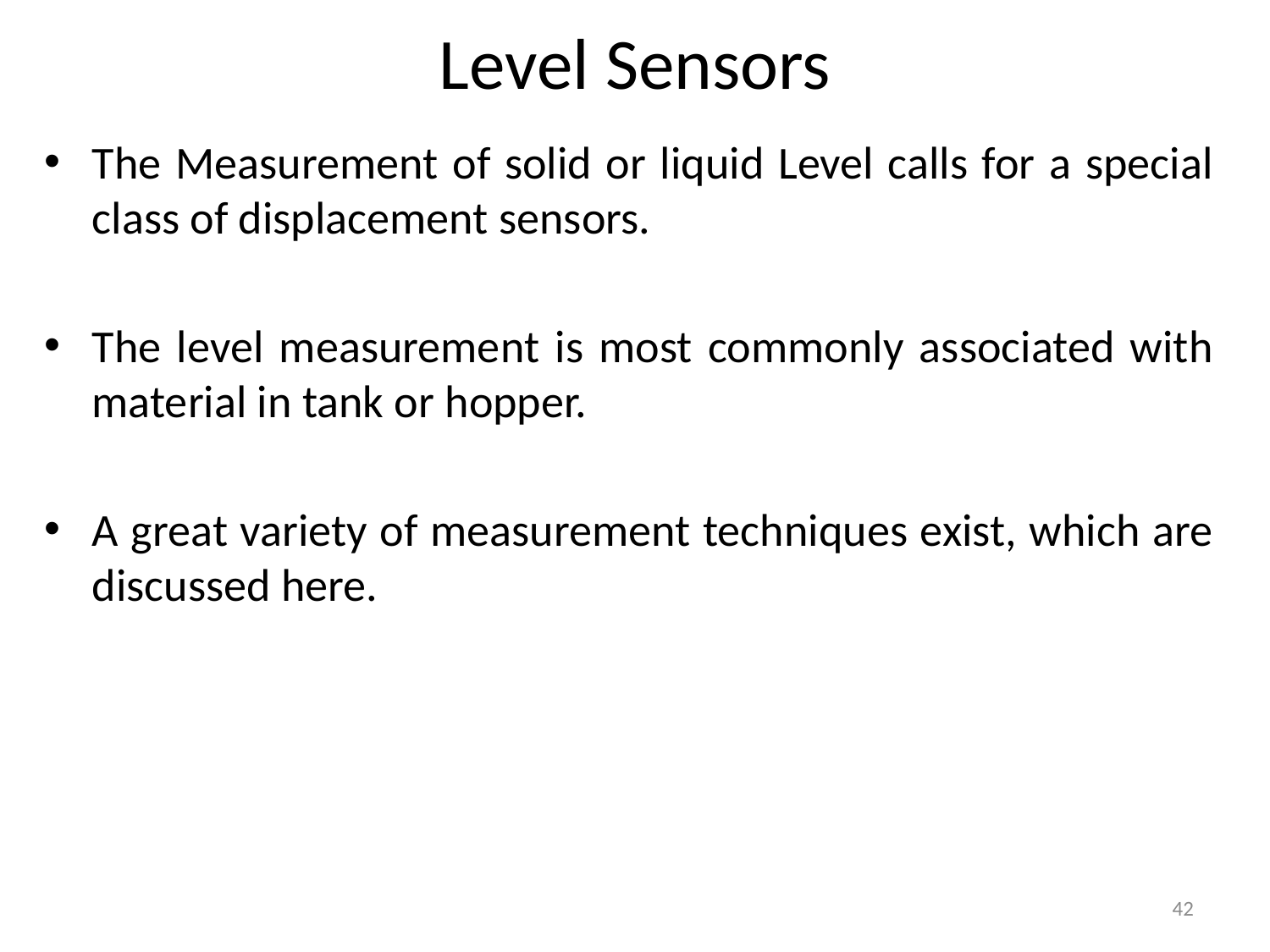

# Level Sensors
The Measurement of solid or liquid Level calls for a special class of displacement sensors.

The level measurement is most commonly associated with material in tank or hopper.

A great variety of measurement techniques exist, which are discussed here.
42